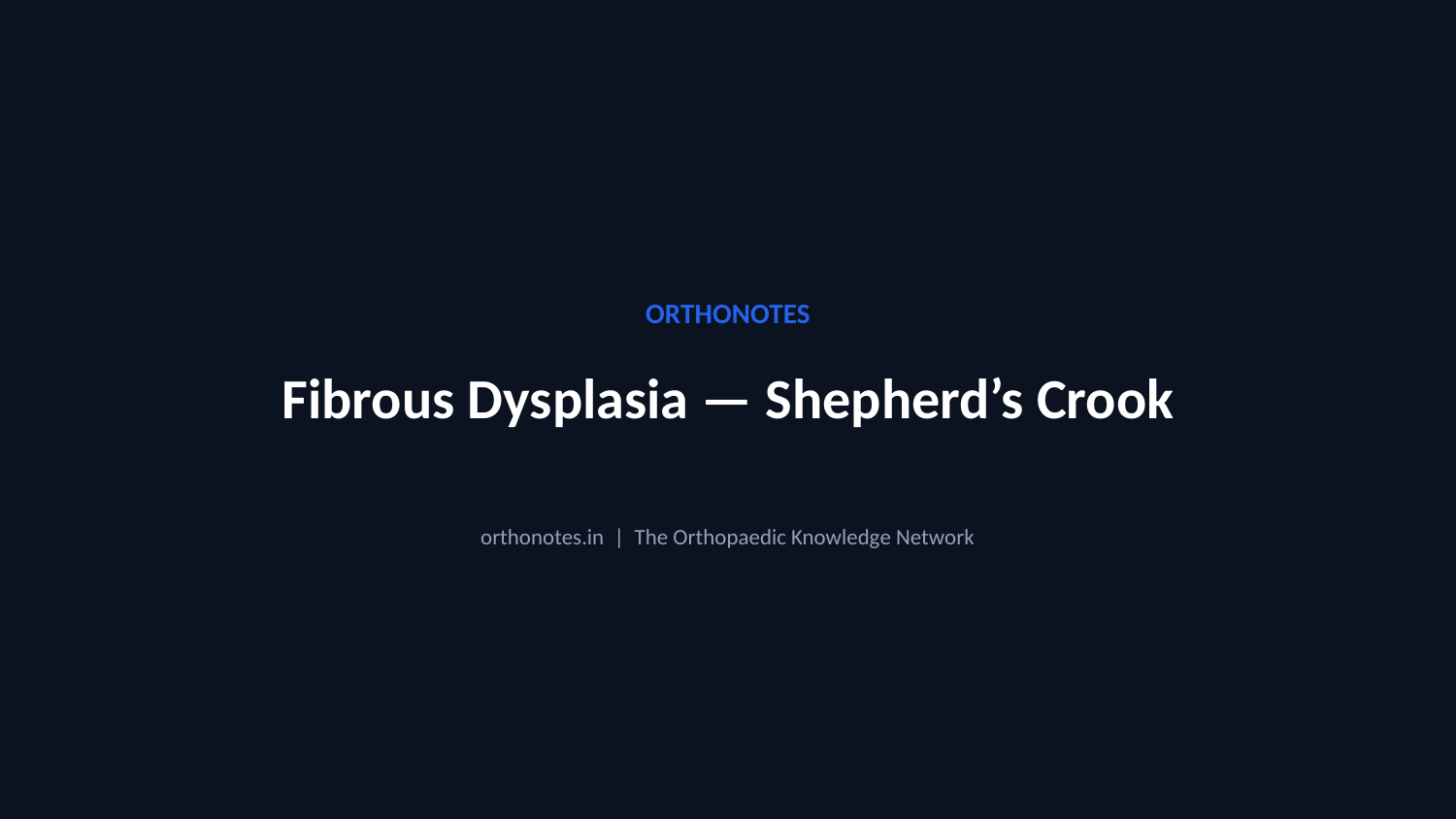

ORTHONOTES
Fibrous Dysplasia — Shepherd’s Crook
orthonotes.in  |  The Orthopaedic Knowledge Network